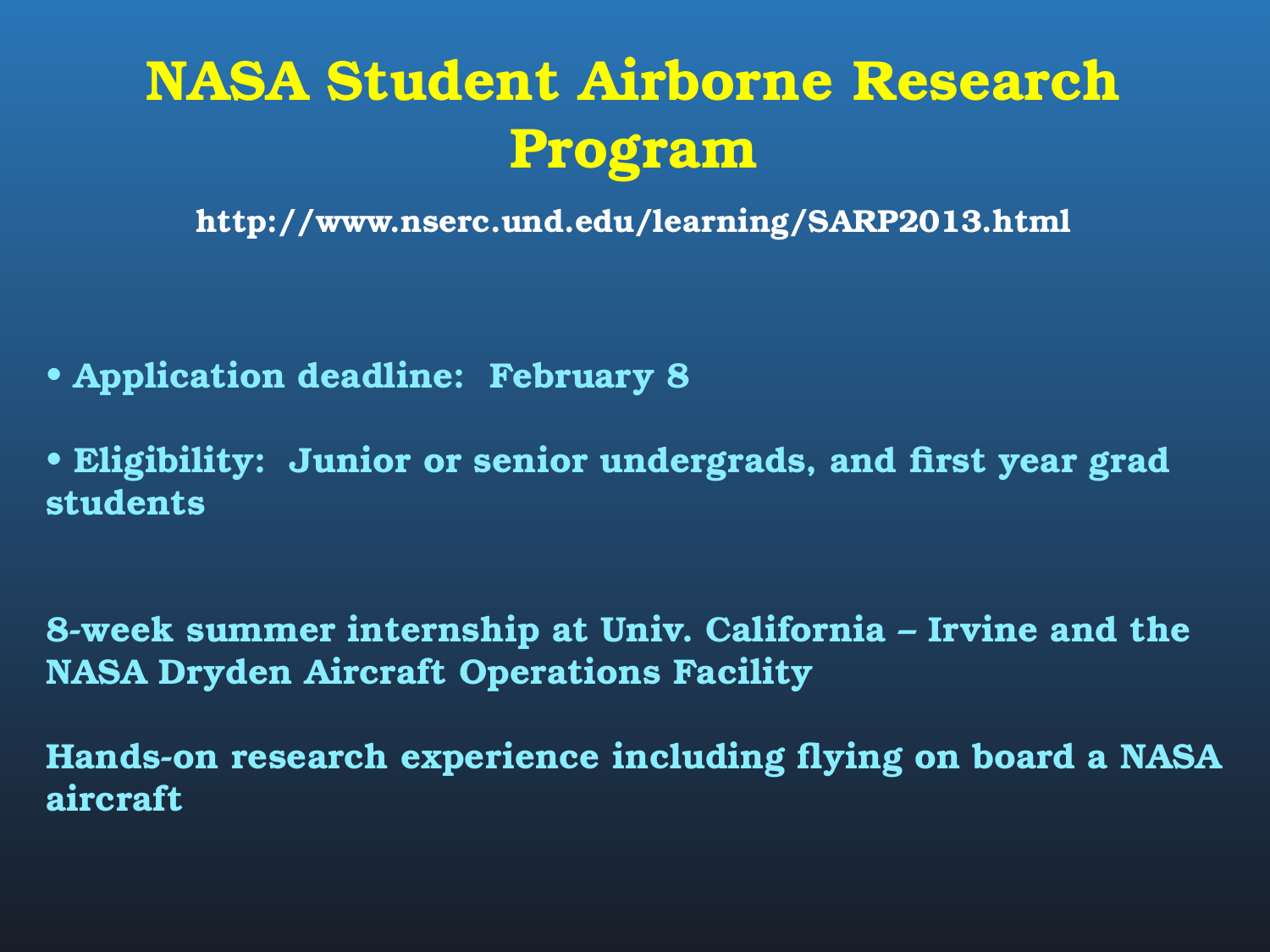

NASA Student Airborne Research Program
http://www.nserc.und.edu/learning/SARP2013.html

• Application deadline:  February 8

• Eligibility:  Junior or senior undergrads, and first year grad students

8-week summer internship at Univ. California – Irvine and the NASA Dryden Aircraft Operations Facility

Hands-on research experience including flying on board a NASA aircraft